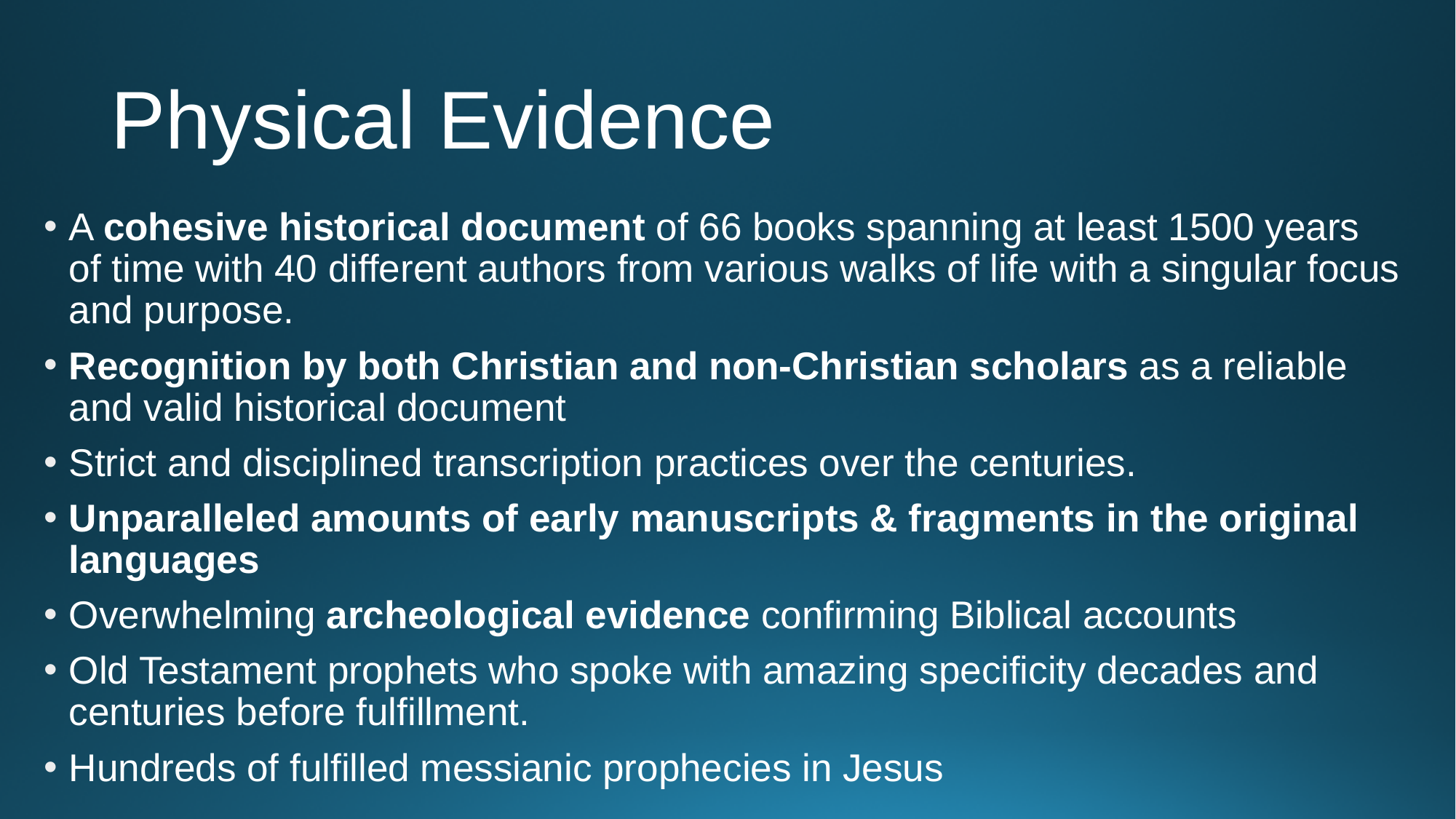

# Physical Evidence
A cohesive historical document of 66 books spanning at least 1500 years of time with 40 different authors from various walks of life with a singular focus and purpose.
Recognition by both Christian and non-Christian scholars as a reliable and valid historical document
Strict and disciplined transcription practices over the centuries.
Unparalleled amounts of early manuscripts & fragments in the original languages
Overwhelming archeological evidence confirming Biblical accounts
Old Testament prophets who spoke with amazing specificity decades and centuries before fulfillment.
Hundreds of fulfilled messianic prophecies in Jesus